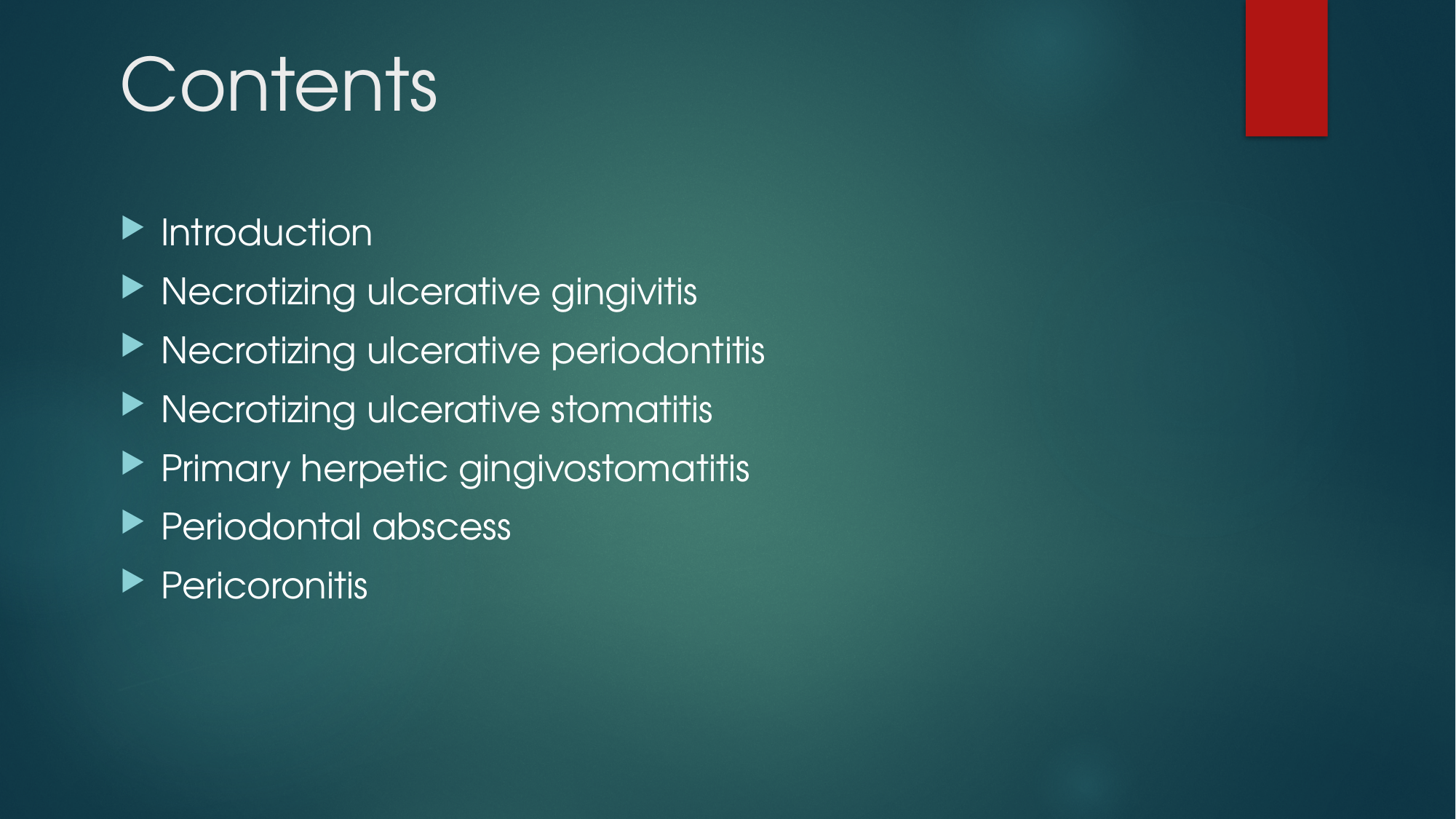

# Contents
Introduction
Necrotizing ulcerative gingivitis
Necrotizing ulcerative periodontitis
Necrotizing ulcerative stomatitis
Primary herpetic gingivostomatitis
Periodontal abscess
Pericoronitis